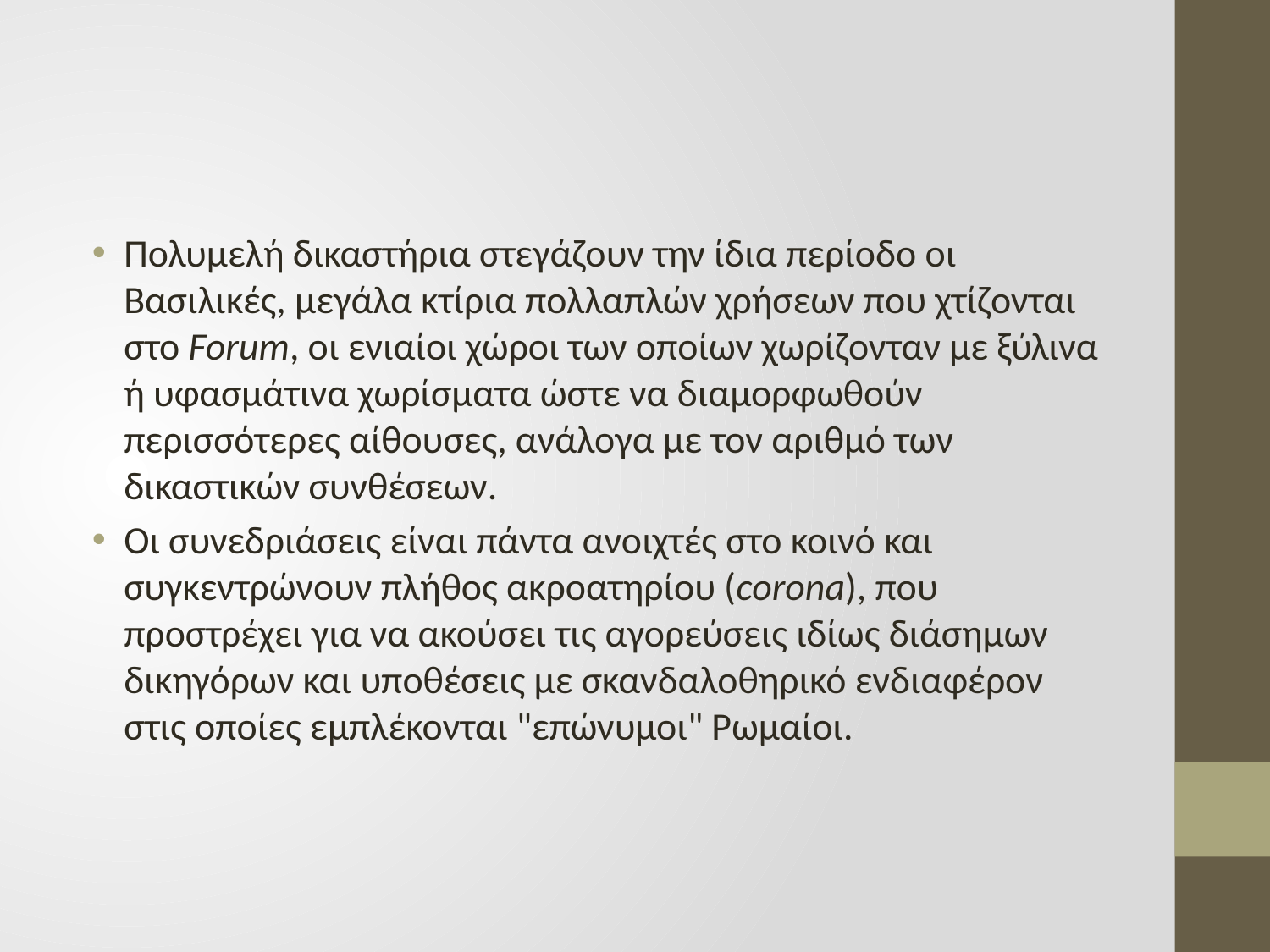

#
Πολυμελή δικαστήρια στεγάζουν την ίδια περίοδο οι Βασιλικές, μεγάλα κτίρια πολλαπλών χρήσεων που χτίζονται στο Forum, οι ενιαίοι χώροι των οποίων χωρίζονταν με ξύλινα ή υφασμάτινα χωρίσματα ώστε να διαμορφωθούν περισσότερες αίθουσες, ανάλογα με τον αριθμό των δικαστικών συνθέσεων.
Οι συνεδριάσεις είναι πάντα ανοιχτές στο κοινό και συγκεντρώνουν πλήθος ακροατηρίου (corona), που προστρέχει για να ακούσει τις αγορεύσεις ιδίως διάσημων δικηγόρων και υποθέσεις με σκανδαλοθηρικό ενδιαφέρον στις οποίες εμπλέκονται "επώνυμοι" Ρωμαίοι.